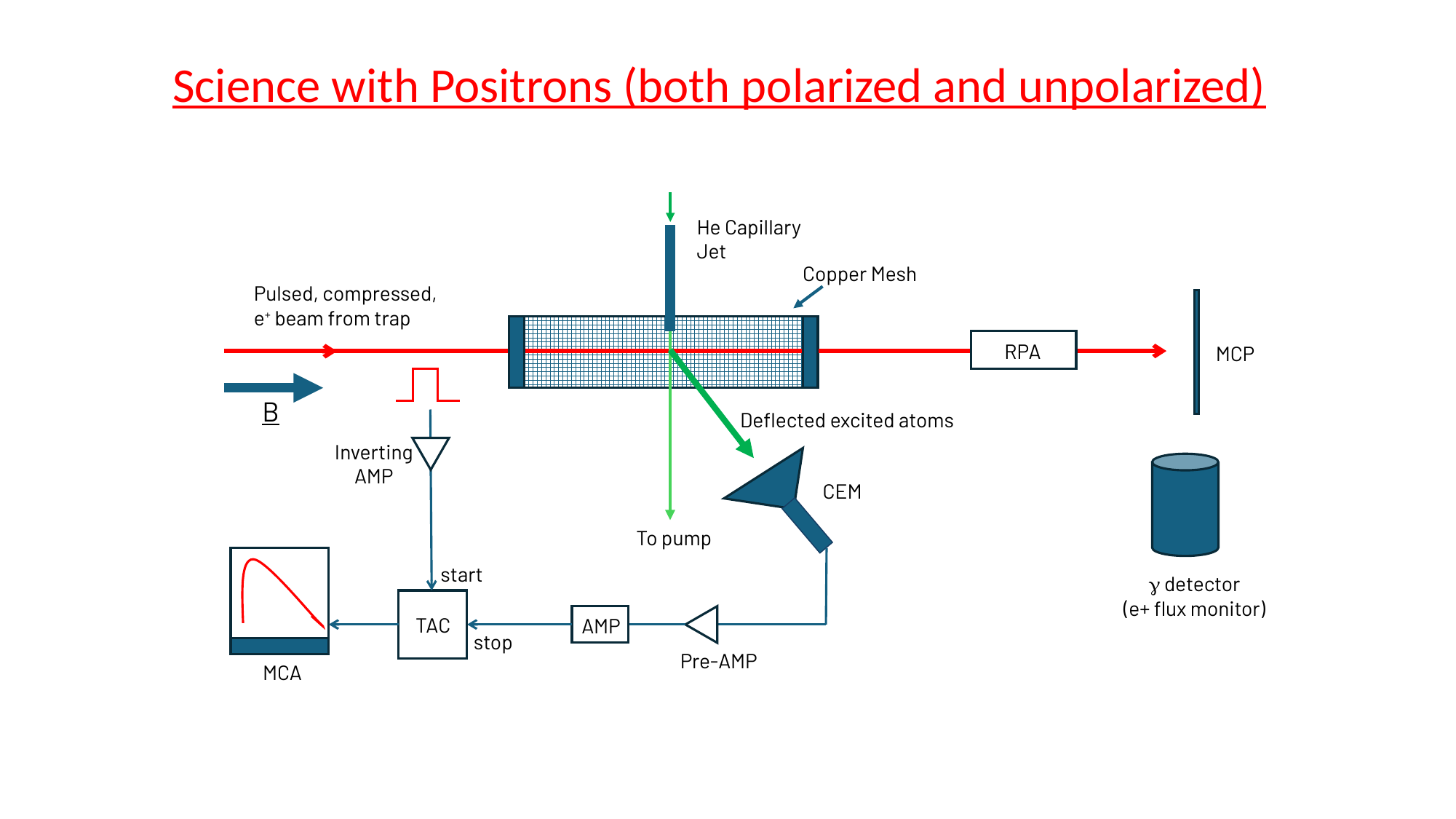

# Science with Positrons (both polarized and unpolarized)
He Capillary Jet
Copper Mesh
Pulsed, compressed,  e+ beam from trap

RPA
MCP
B
Deflected excited atoms
Inverting
AMP

CEM

To pump

start

γ detector
(e+ flux monitor)

TAC
AMP

stop

Pre-AMP
MCA